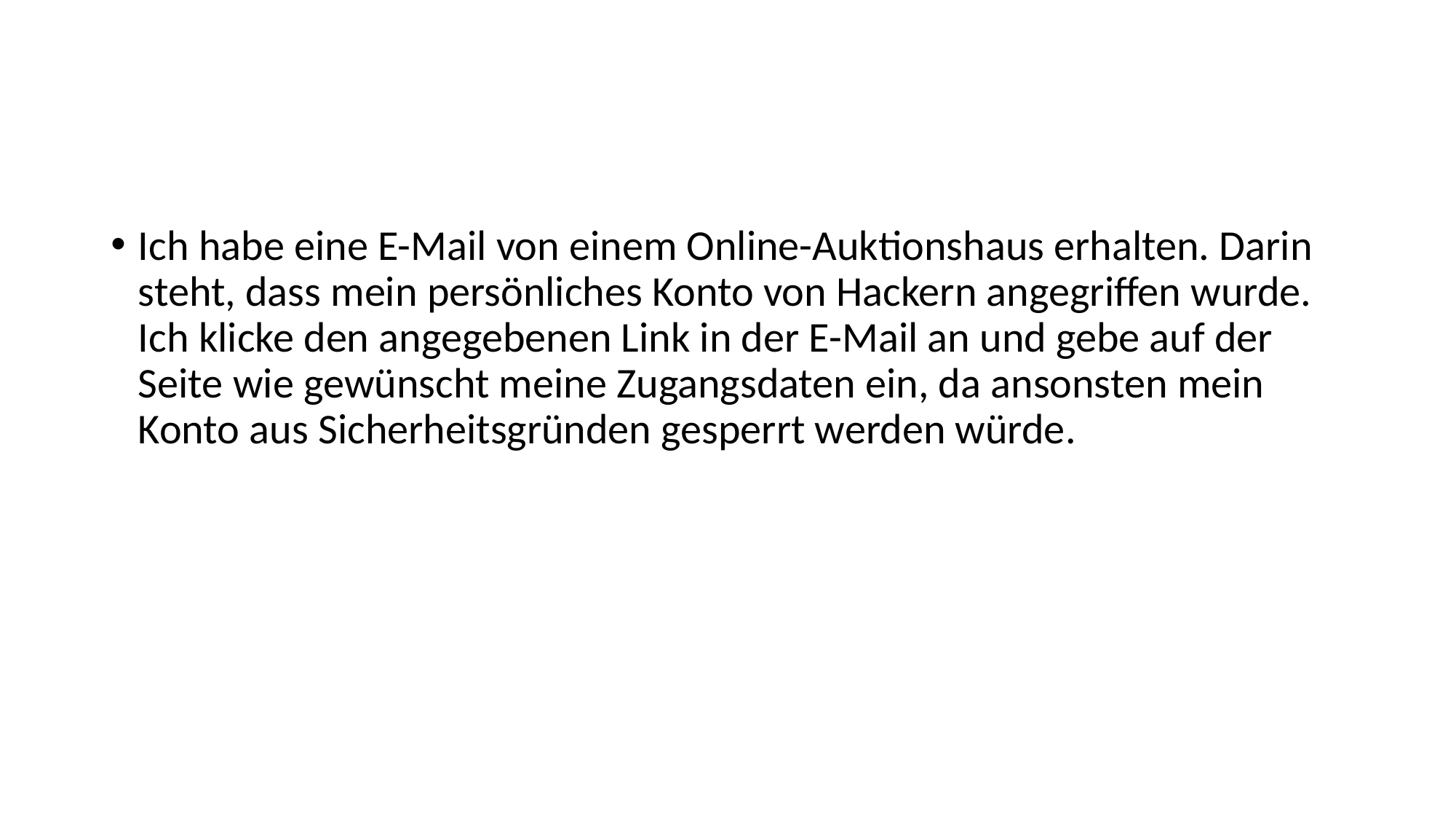

#
Ich habe eine E-Mail von einem Online-Auktionshaus erhalten. Darin steht, dass mein persönliches Konto von Hackern angegriffen wurde. Ich klicke den angegebenen Link in der E-Mail an und gebe auf der Seite wie gewünscht meine Zugangsdaten ein, da ansonsten mein Konto aus Sicherheitsgründen gesperrt werden würde.